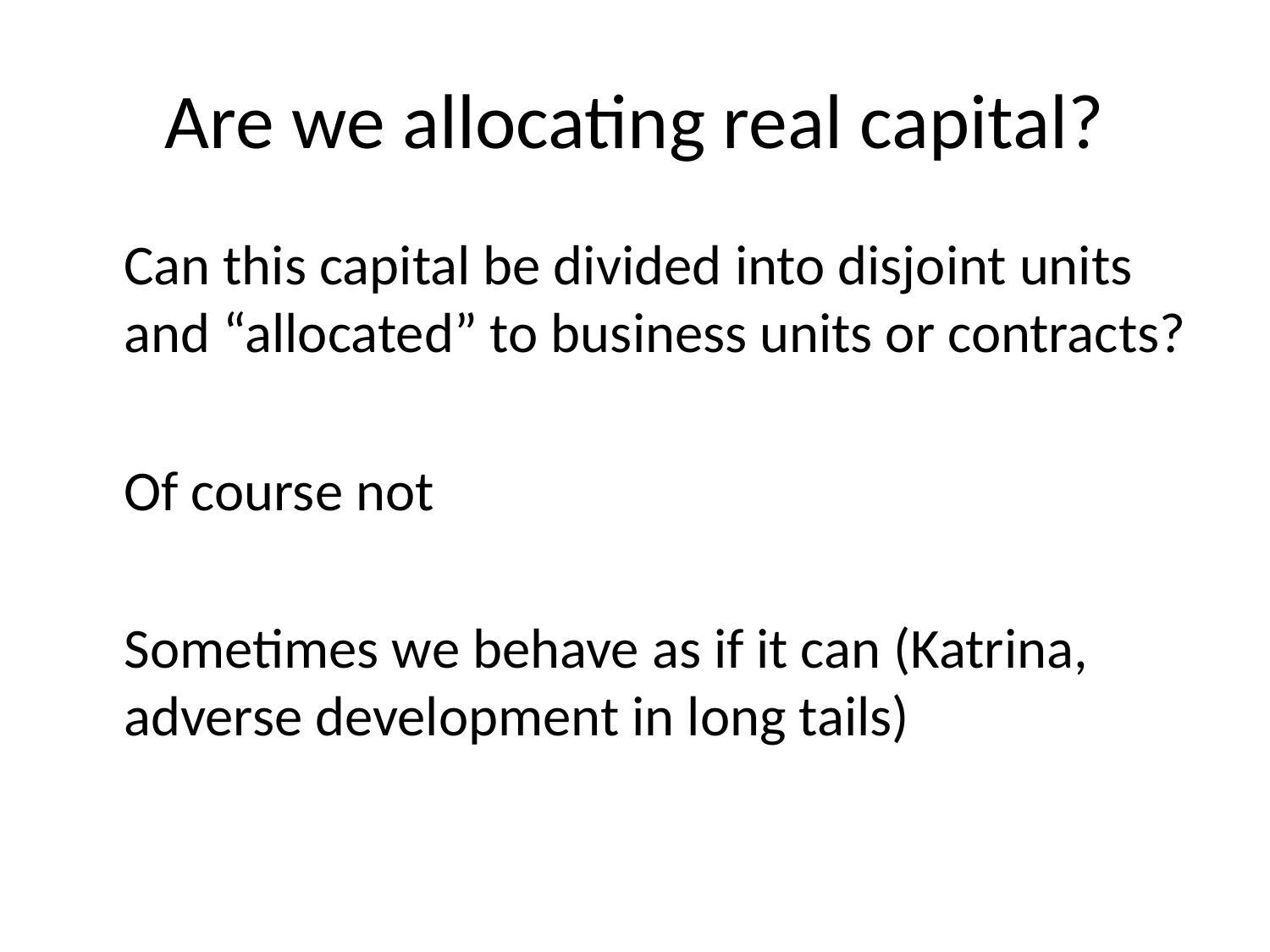

# Are we allocating real capital?
Can this capital be divided into disjoint units and “allocated” to business units or contracts?

Of course not

Sometimes we behave as if it can (Katrina, adverse development in long tails)